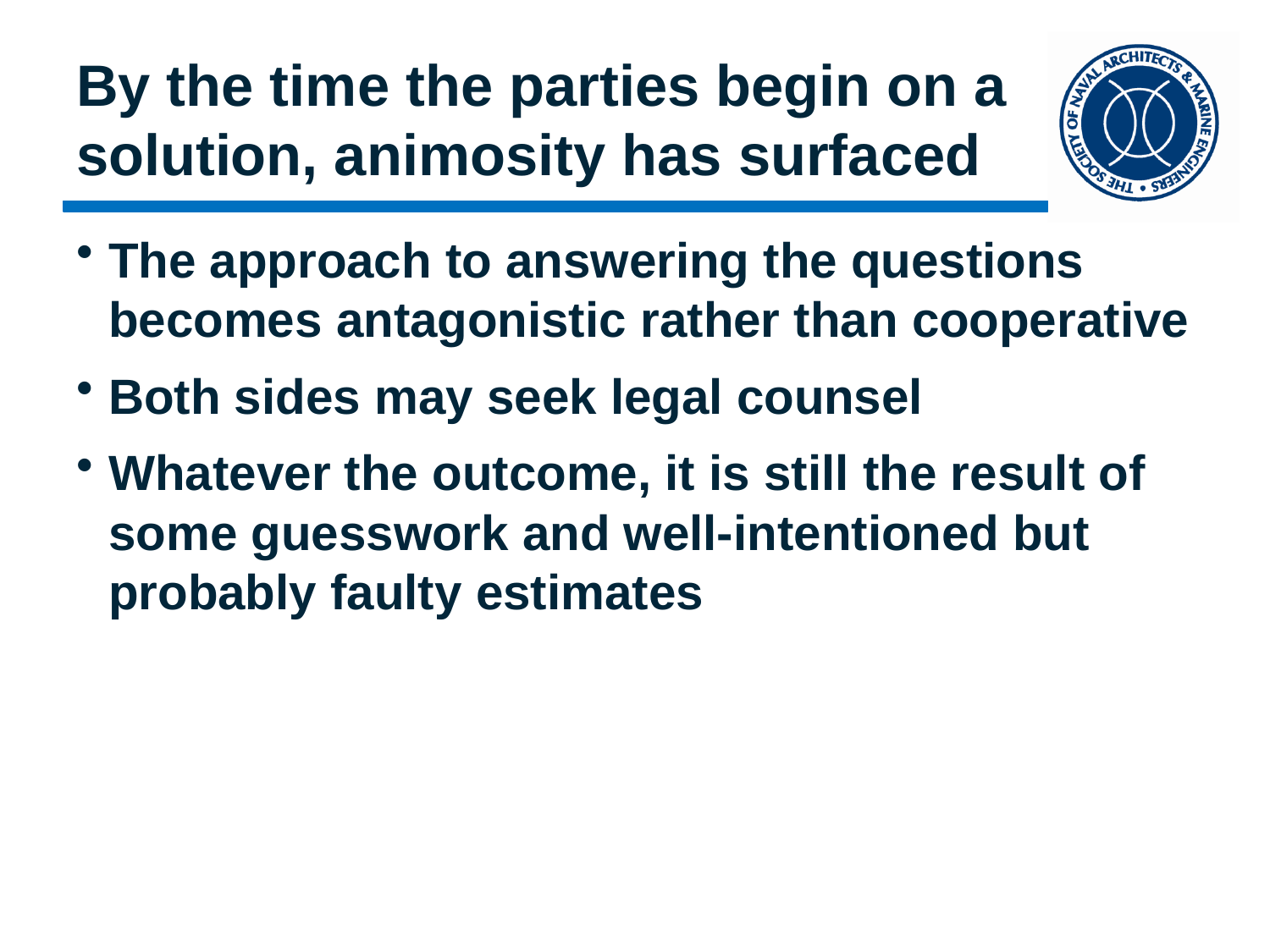

# By the time the parties begin on a solution, animosity has surfaced
The approach to answering the questions becomes antagonistic rather than cooperative
Both sides may seek legal counsel
Whatever the outcome, it is still the result of some guesswork and well-intentioned but probably faulty estimates